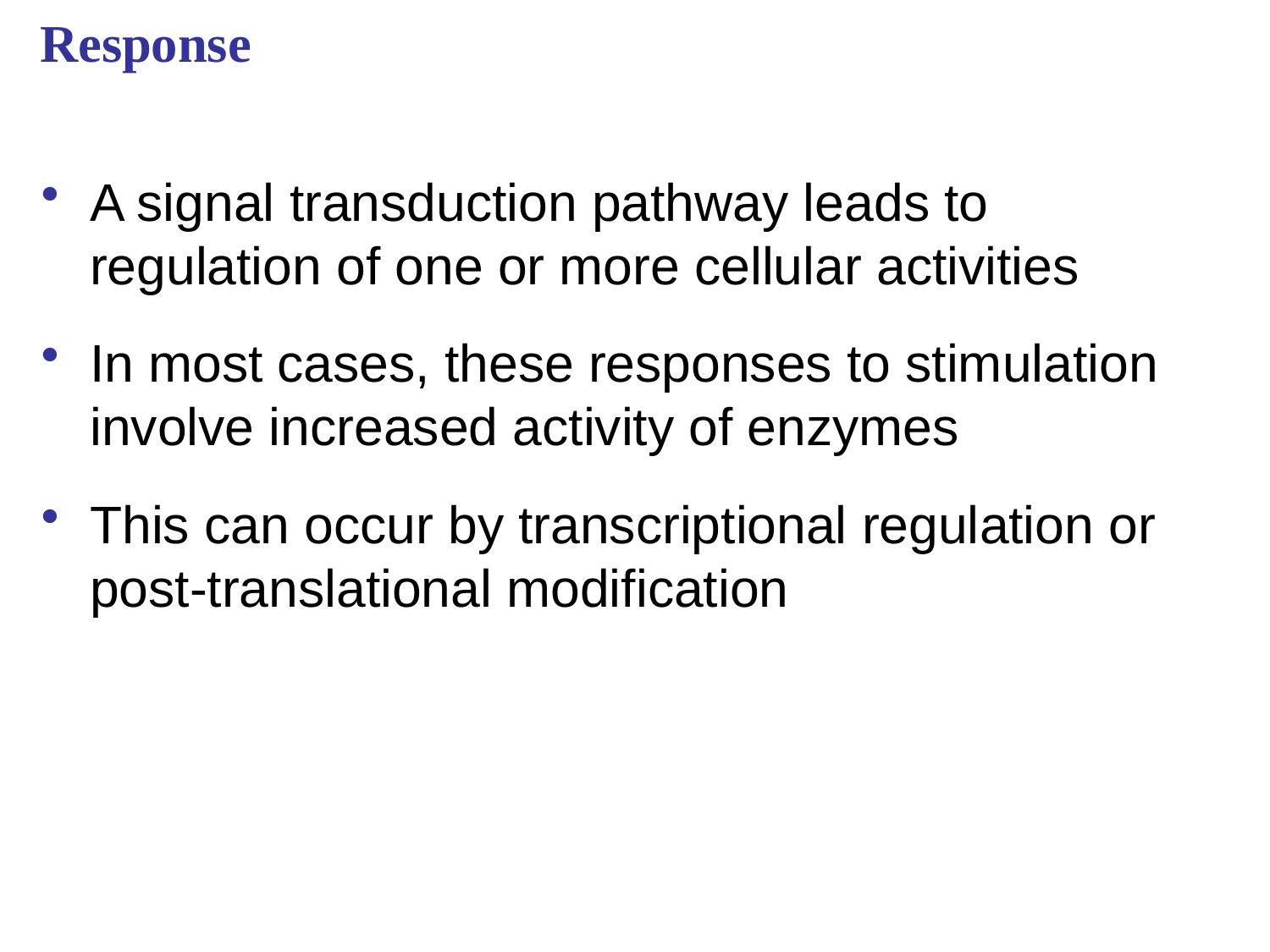

# Response
A signal transduction pathway leads to regulation of one or more cellular activities
In most cases, these responses to stimulation involve increased activity of enzymes
This can occur by transcriptional regulation or post-translational modification